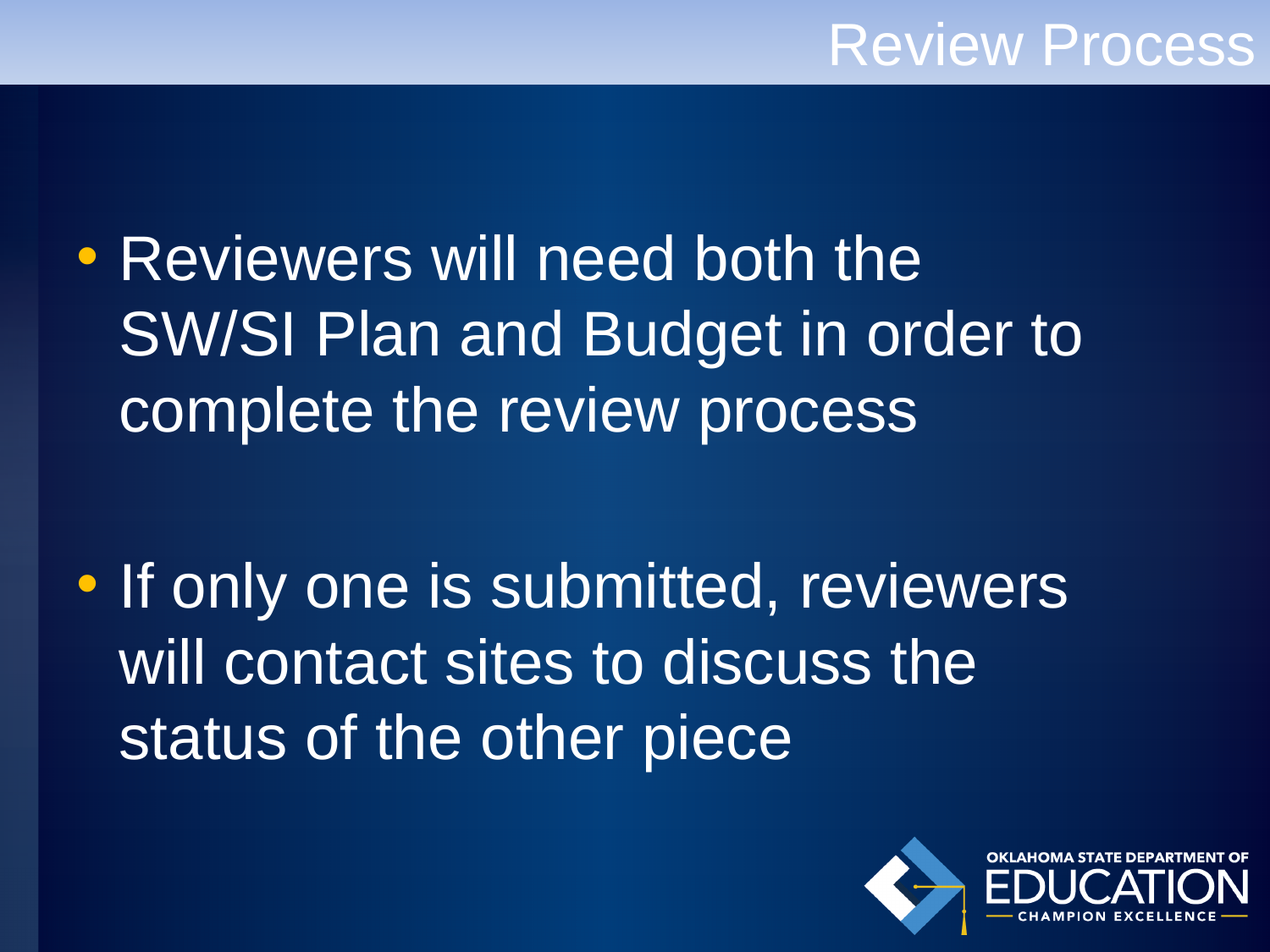

Review Process
Reviewers will need both the SW/SI Plan and Budget in order to complete the review process

If only one is submitted, reviewers will contact sites to discuss the status of the other piece